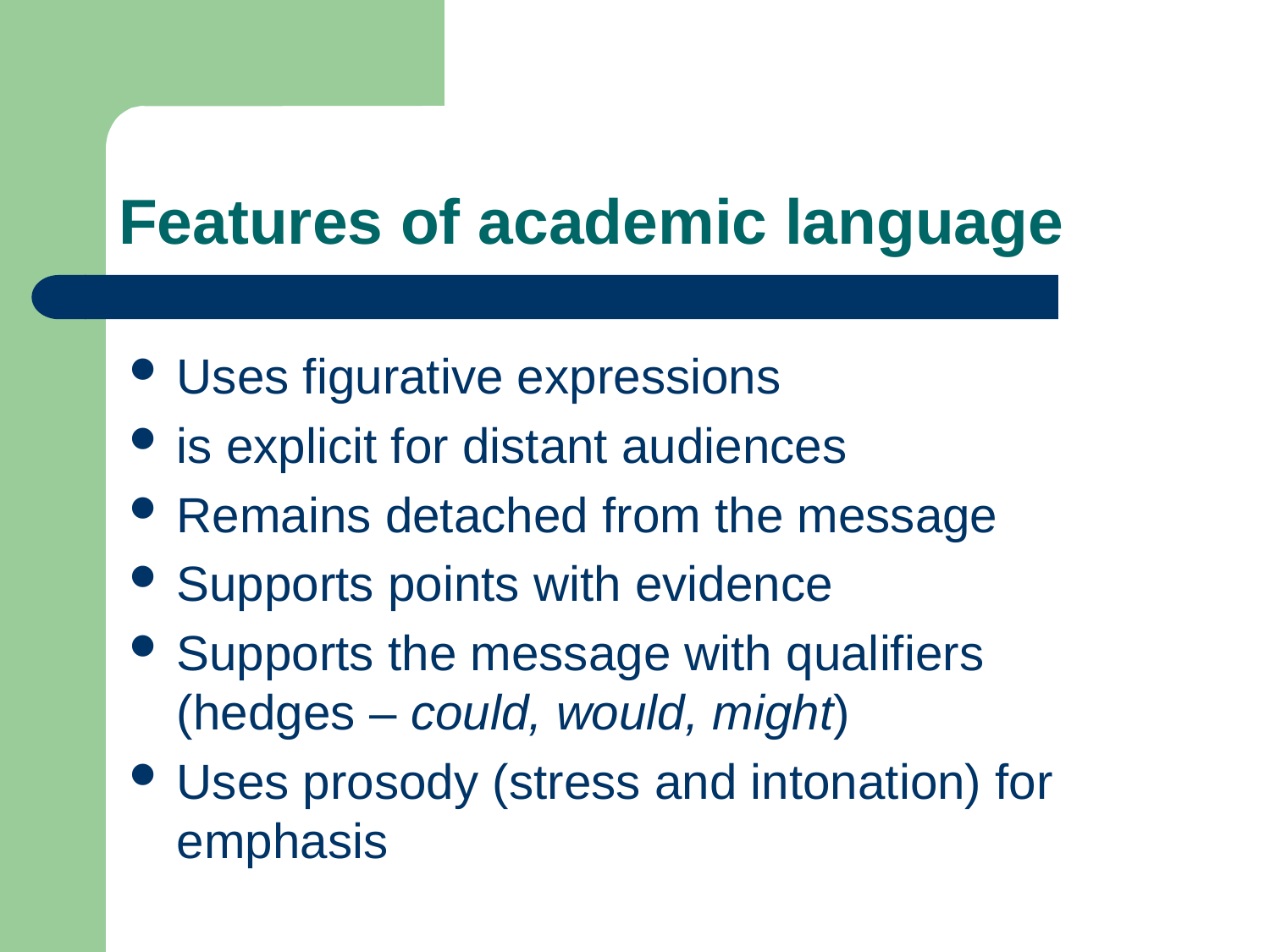

# Features of academic language
Uses figurative expressions
is explicit for distant audiences
Remains detached from the message
Supports points with evidence
Supports the message with qualifiers (hedges – could, would, might)
Uses prosody (stress and intonation) for emphasis